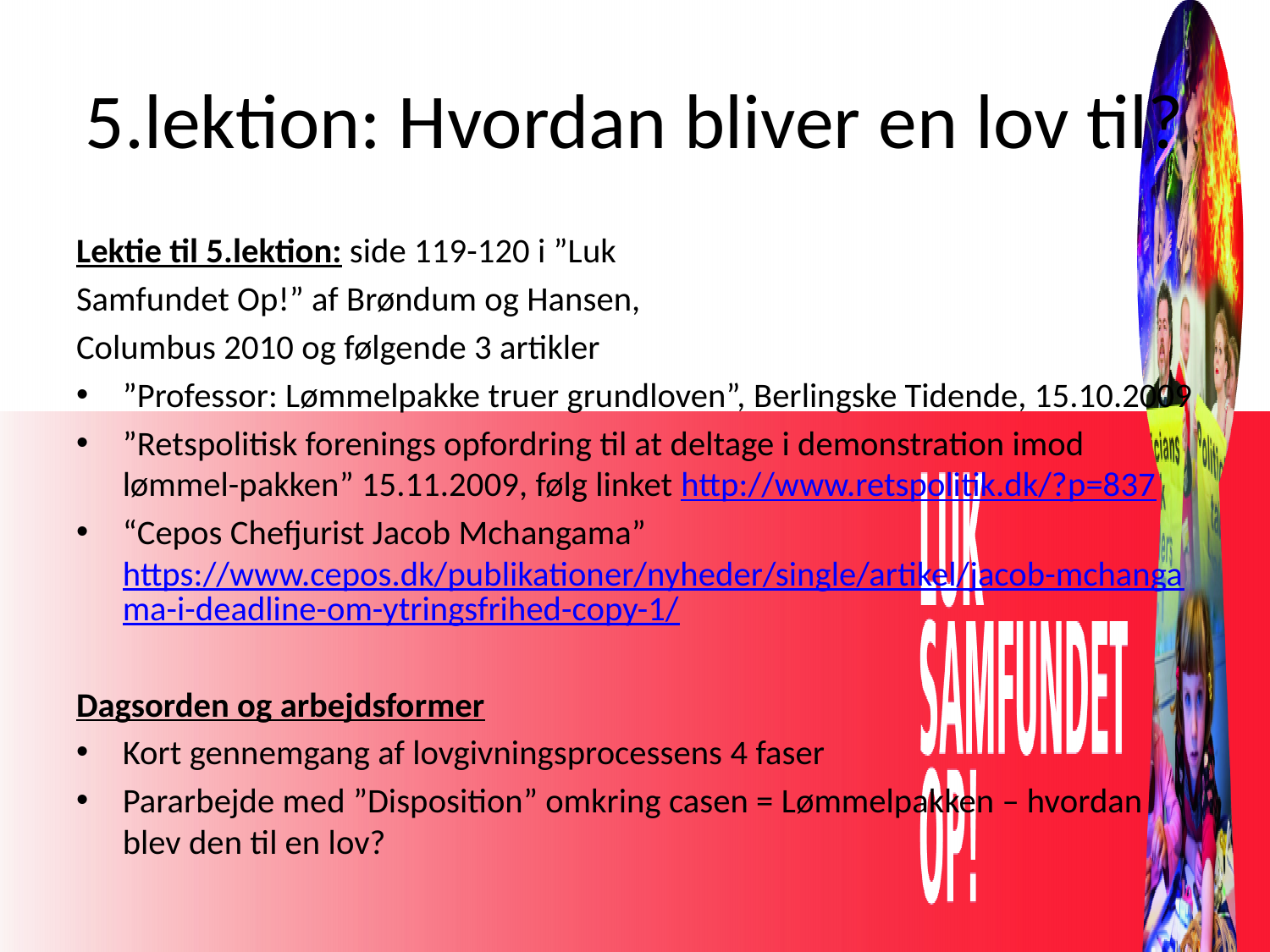

# 5.lektion: Hvordan bliver en lov til?
Lektie til 5.lektion: side 119-120 i ”Luk
Samfundet Op!” af Brøndum og Hansen,
Columbus 2010 og følgende 3 artikler
”Professor: Lømmelpakke truer grundloven”, Berlingske Tidende, 15.10.2009
”Retspolitisk forenings opfordring til at deltage i demonstration imod lømmel-pakken” 15.11.2009, følg linket http://www.retspolitik.dk/?p=837
“Cepos Chefjurist Jacob Mchangama” https://www.cepos.dk/publikationer/nyheder/single/artikel/jacob-mchangama-i-deadline-om-ytringsfrihed-copy-1/

Dagsorden og arbejdsformer
Kort gennemgang af lovgivningsprocessens 4 faser
Pararbejde med ”Disposition” omkring casen = Lømmelpakken – hvordan blev den til en lov?